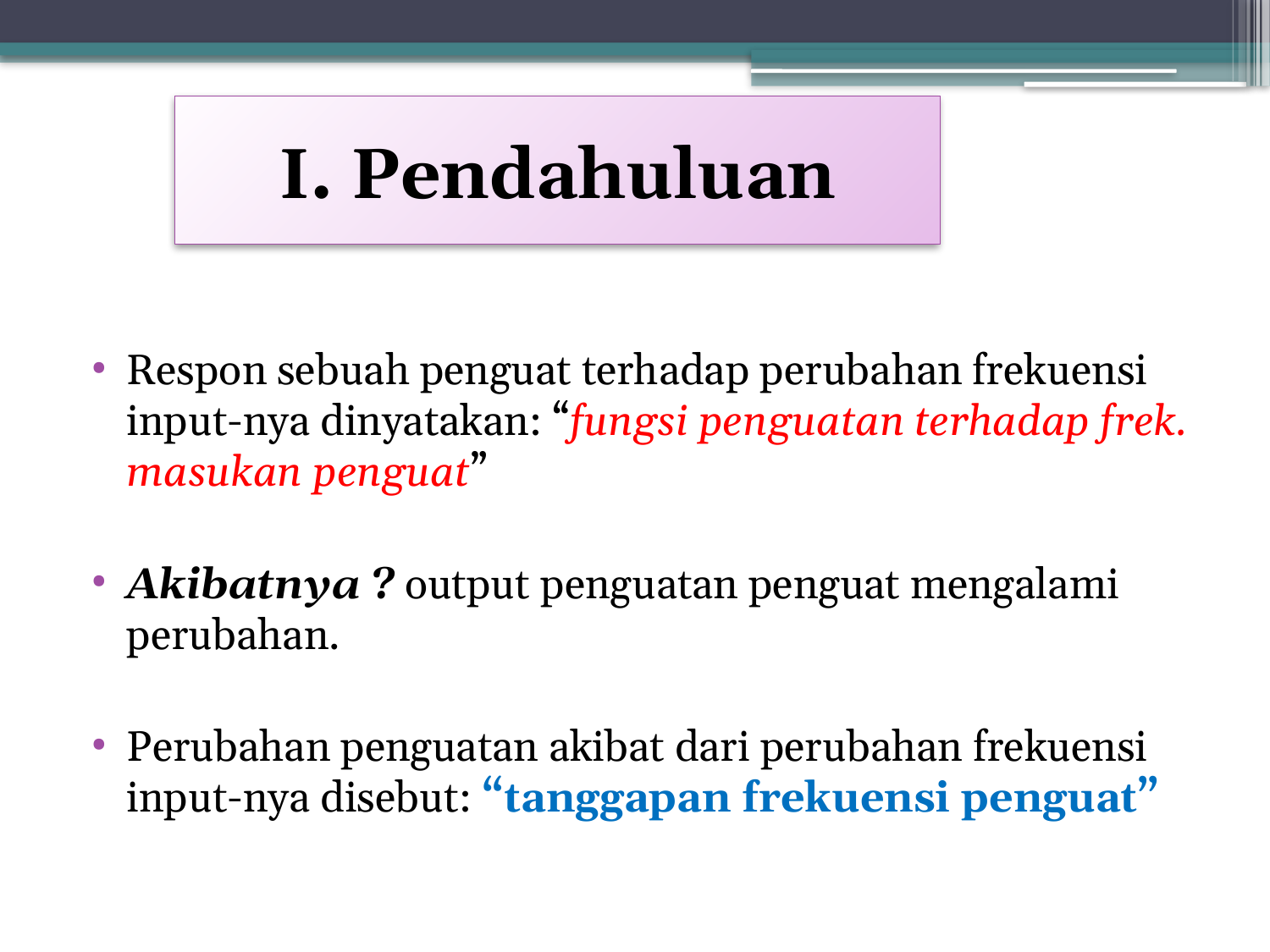

# I. Pendahuluan
Respon sebuah penguat terhadap perubahan frekuensi input-nya dinyatakan: “fungsi penguatan terhadap frek. masukan penguat”

Akibatnya ? output penguatan penguat mengalami perubahan.

Perubahan penguatan akibat dari perubahan frekuensi input-nya disebut: “tanggapan frekuensi penguat”